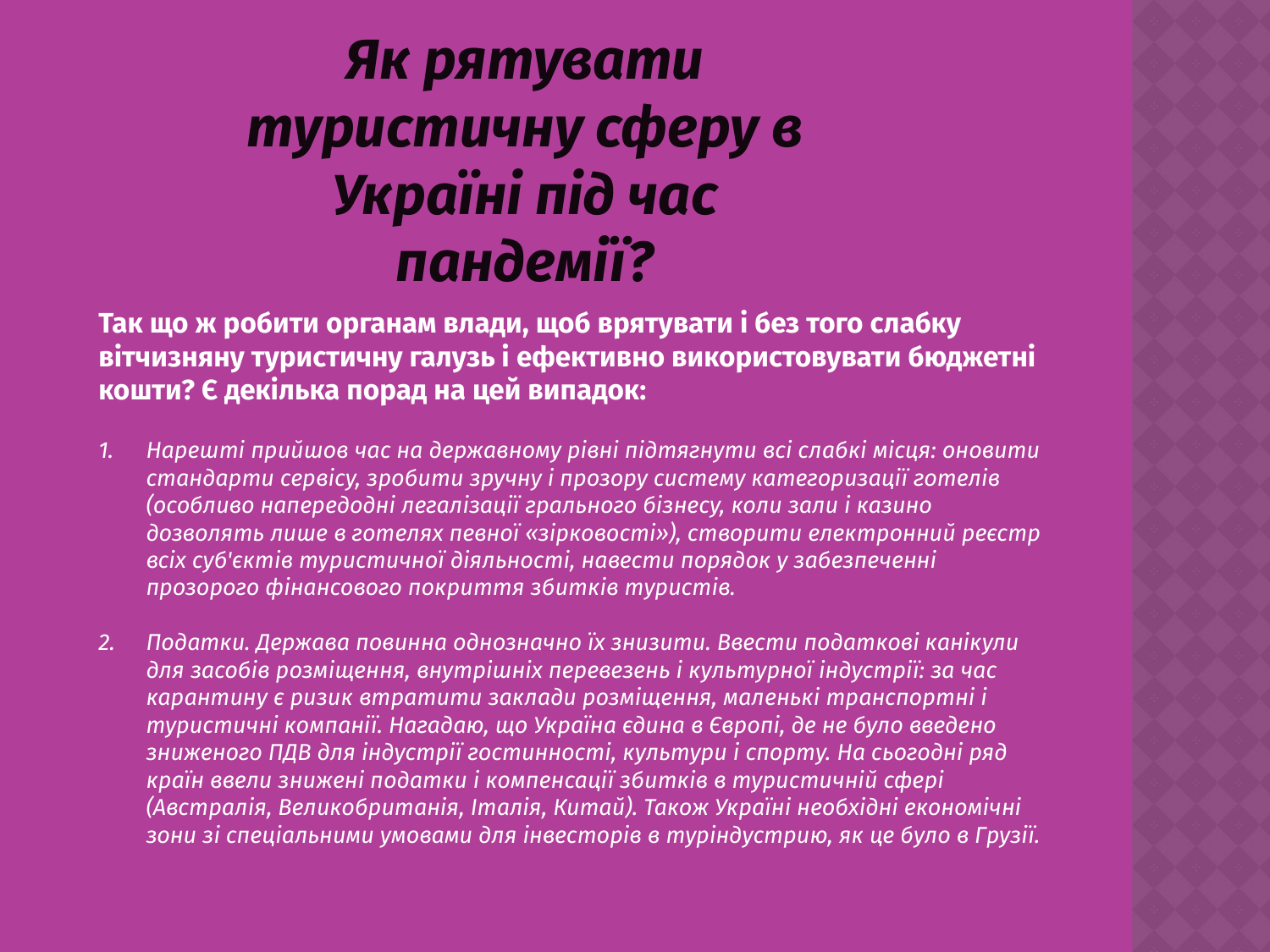

Як рятувати туристичну сферу в Україні під час пандемії?
Так що ж робити органам влади, щоб врятувати і без того слабку вітчизняну туристичну галузь і ефективно використовувати бюджетні кошти? Є декілька порад на цей випадок:

Нарешті прийшов час на державному рівні підтягнути всі слабкі місця: оновити стандарти сервісу, зробити зручну і прозору систему категоризації готелів (особливо напередодні легалізації грального бізнесу, коли зали і казино дозволять лише в готелях певної «зірковості»), створити електронний реєстр всіх суб'єктів туристичної діяльності, навести порядок у забезпеченні прозорого фінансового покриття збитків туристів.

Податки. Держава повинна однозначно їх знизити. Ввести податкові канікули для засобів розміщення, внутрішніх перевезень і культурної індустрії: за час карантину є ризик втратити заклади розміщення, маленькі транспортні і туристичні компанії. Нагадаю, що Україна єдина в Європі, де не було введено зниженого ПДВ для індустрії гостинності, культури і спорту. На сьогодні ряд країн ввели знижені податки і компенсації збитків в туристичній сфері (Австралія, Великобританія, Італія, Китай). Також Україні необхідні економічні зони зі спеціальними умовами для інвесторів в туріндустрию, як це було в Грузії.